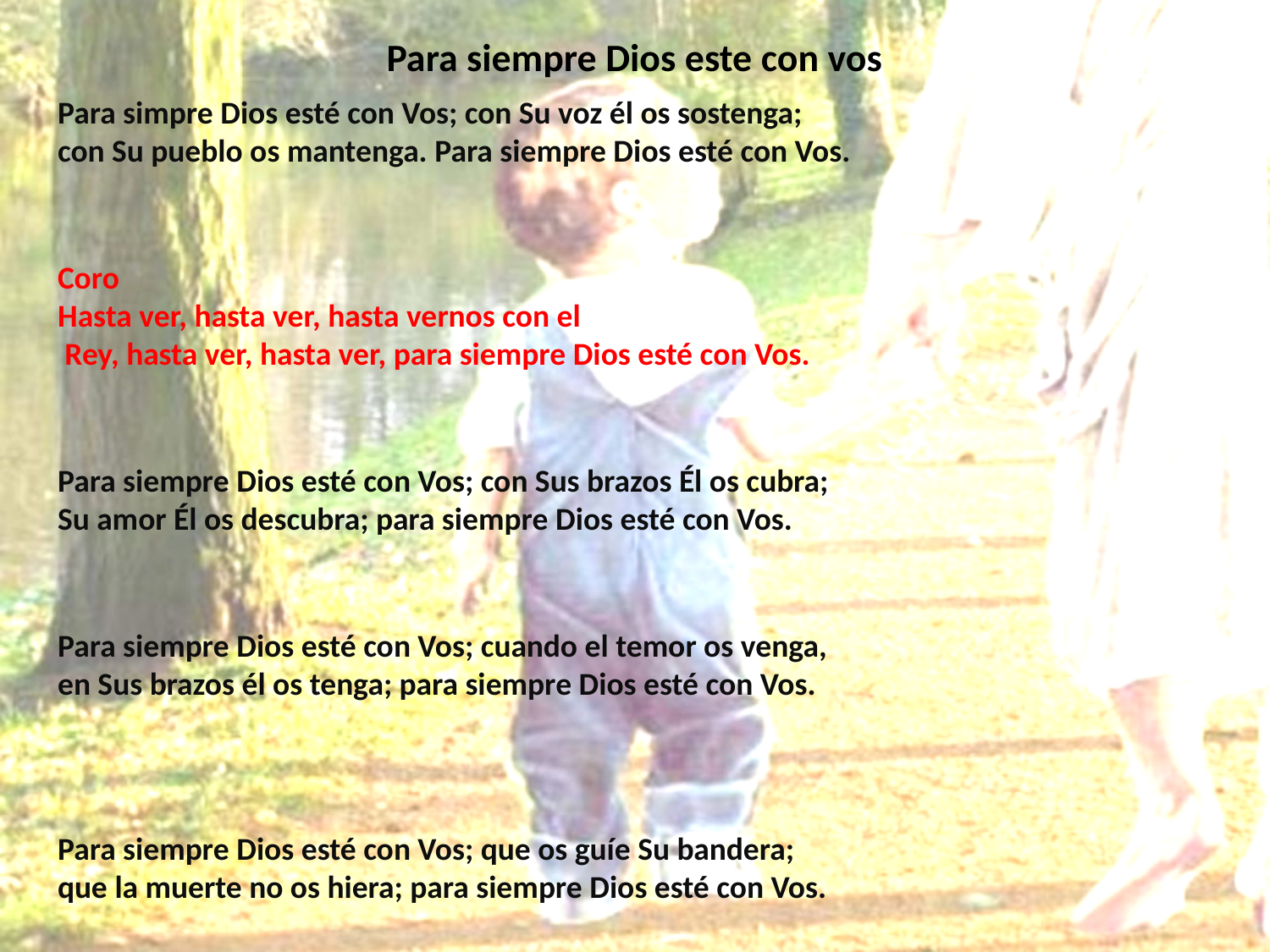

# Para siempre Dios este con vos
Para simpre Dios esté con Vos; con Su voz él os sostenga; con Su pueblo os mantenga. Para siempre Dios esté con Vos.

Coro                                                                                                    Hasta ver, hasta ver, hasta vernos con el                                       Rey, hasta ver, hasta ver, para siempre Dios esté con Vos.

Para siempre Dios esté con Vos; con Sus brazos Él os cubra; Su amor Él os descubra; para siempre Dios esté con Vos.

Para siempre Dios esté con Vos; cuando el temor os venga, en Sus brazos él os tenga; para siempre Dios esté con Vos.

Para siempre Dios esté con Vos; que os guíe Su bandera;  que la muerte no os hiera; para siempre Dios esté con Vos.